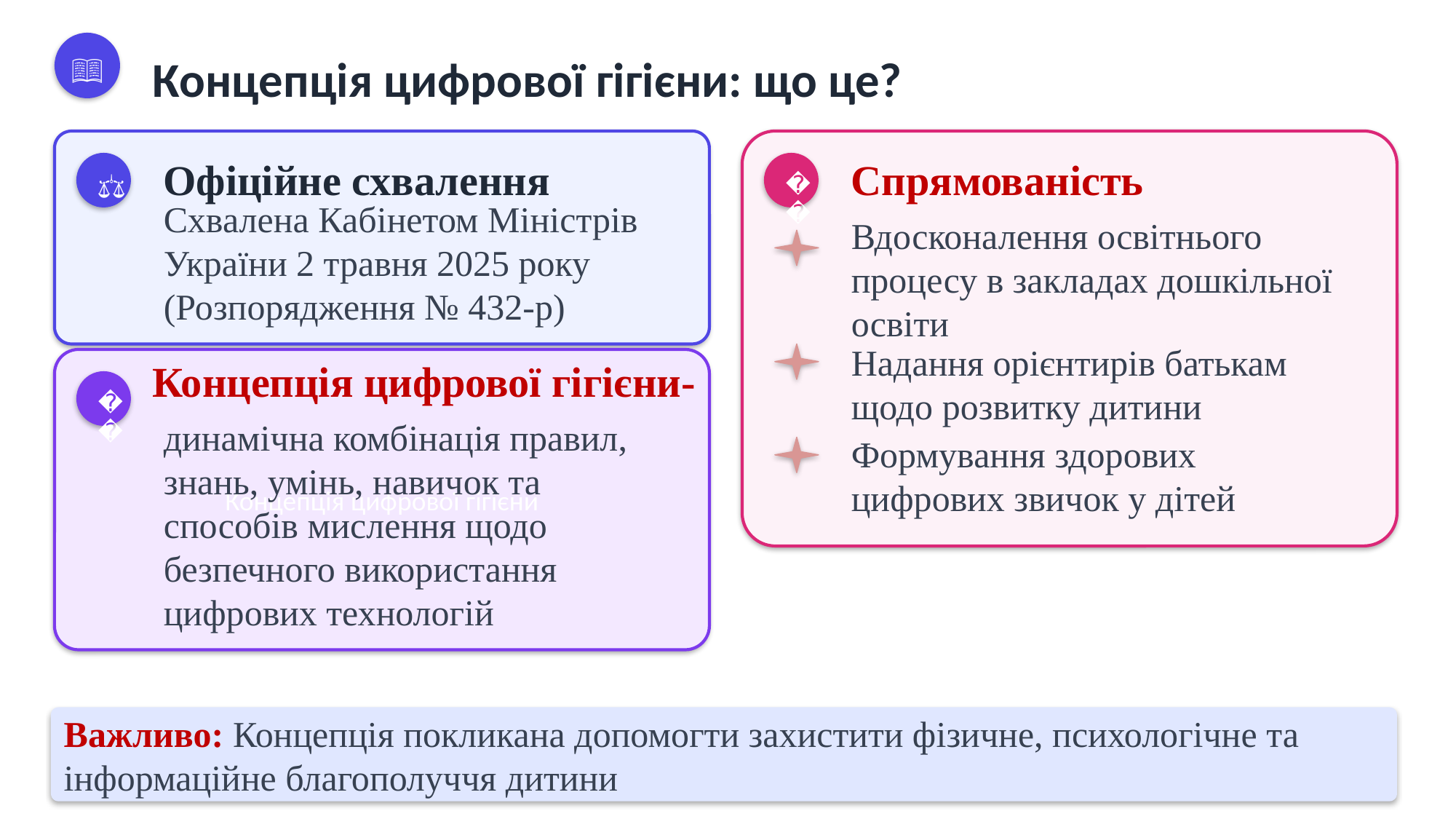

📖
Концепція цифрової гігієни: що це?

Офіційне схвалення
Спрямованість

⚖️
🎯
Схвалена Кабінетом Міністрів України 2 травня 2025 року (Розпорядження № 432-р)
Вдосконалення освітнього процесу в закладах дошкільної освіти

Надання орієнтирів батькам щодо розвитку дитини

Концепція цифрової гігієни
Концепція цифрової гігієни-

💡

динамічна комбінація правил, знань, умінь, навичок та способів мислення щодо безпечного використання цифрових технологій
Формування здорових цифрових звичок у дітей

Важливо: Концепція покликана допомогти захистити фізичне, психологічне та інформаційне благополуччя дитини